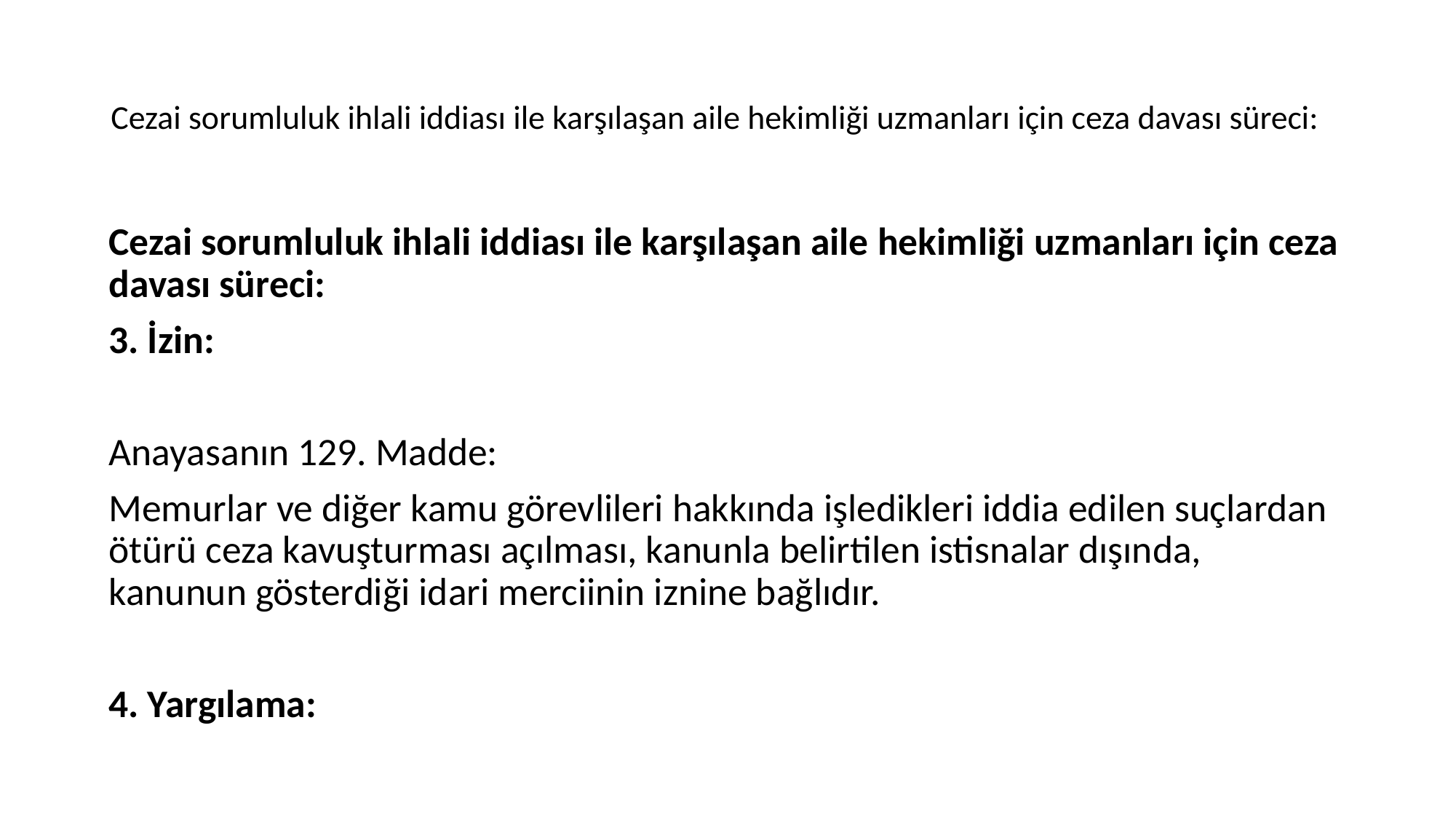

# Cezai sorumluluk ihlali iddiası ile karşılaşan aile hekimliği uzmanları için ceza davası süreci:
Cezai sorumluluk ihlali iddiası ile karşılaşan aile hekimliği uzmanları için ceza davası süreci:
3. İzin:

Anayasanın 129. Madde:
Memurlar ve diğer kamu görevlileri hakkında işledikleri iddia edilen suçlardan ötürü ceza kavuşturması açılması, kanunla belirtilen istisnalar dışında, kanunun gösterdiği idari merciinin iznine bağlıdır.

4. Yargılama: